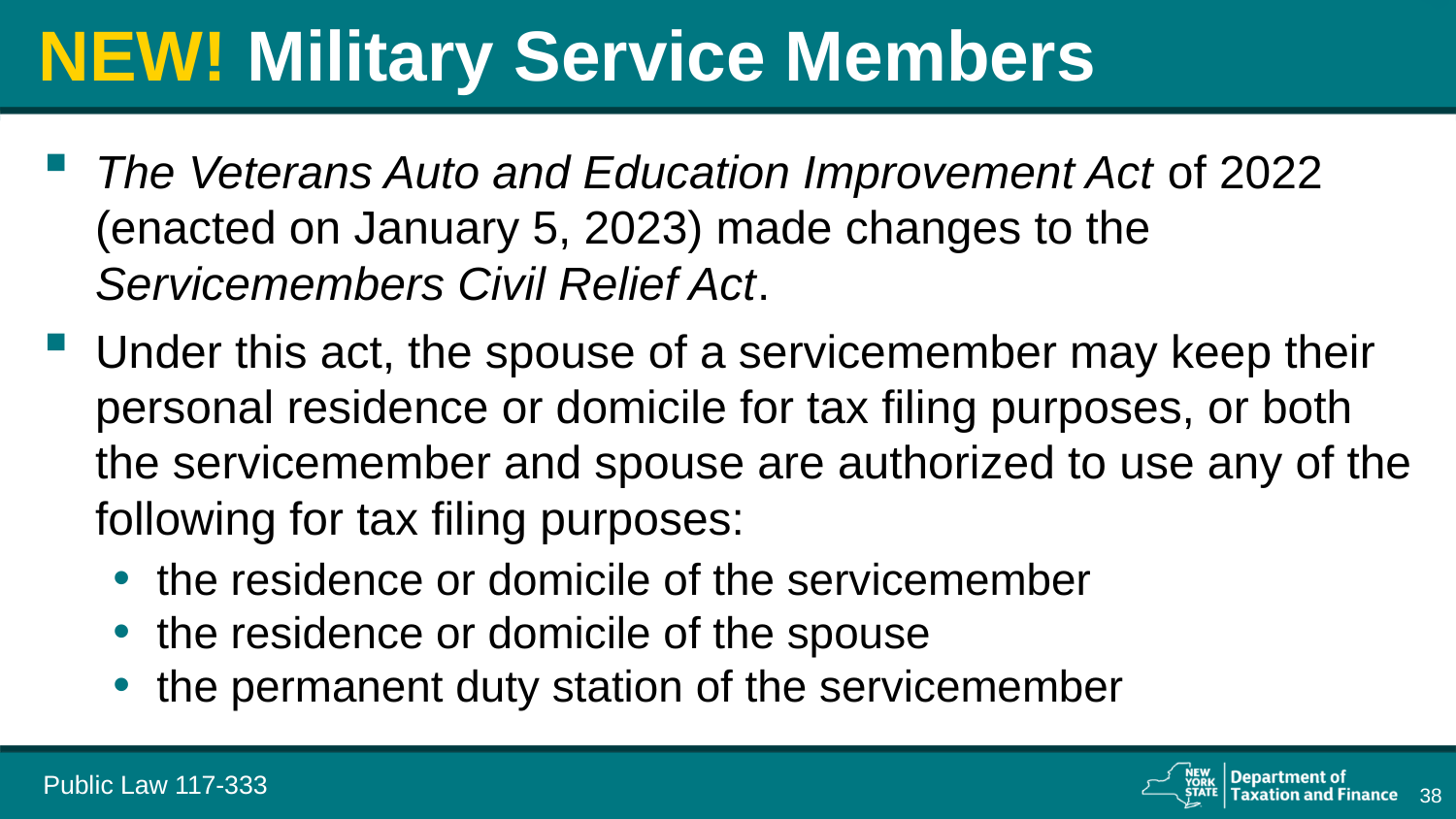

# NEW! Military Service Members
The Veterans Auto and Education Improvement Act of 2022 (enacted on January 5, 2023) made changes to the Servicemembers Civil Relief Act.
Under this act, the spouse of a servicemember may keep their personal residence or domicile for tax filing purposes, or both the servicemember and spouse are authorized to use any of the following for tax filing purposes:
the residence or domicile of the servicemember
the residence or domicile of the spouse
the permanent duty station of the servicemember

Public Law 117-333
38